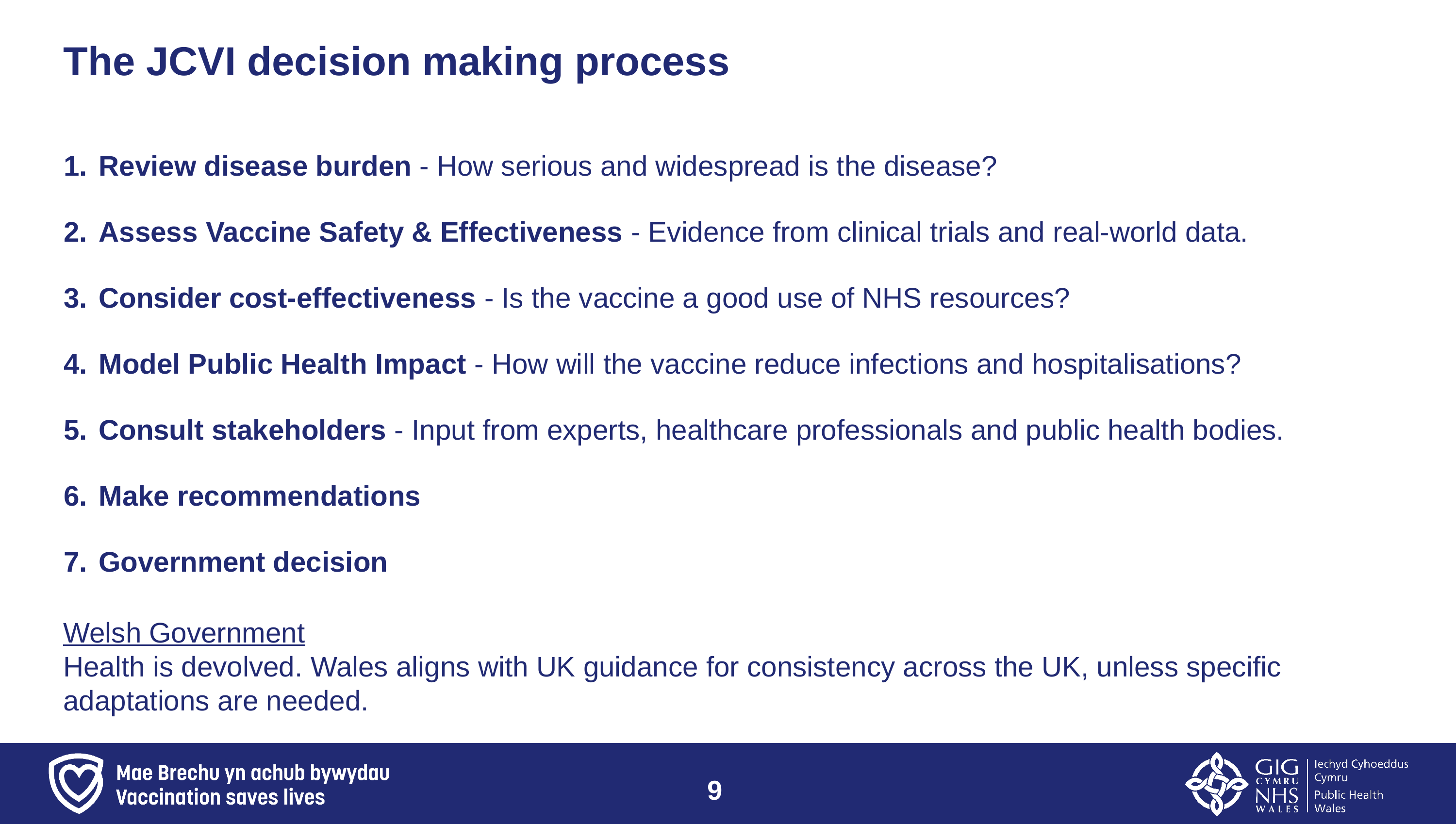

# The JCVI decision making process​
 Review disease burden - How serious and widespread is the disease?​
 Assess Vaccine Safety & Effectiveness - Evidence from clinical trials and real-world data.​
 Consider cost-effectiveness - Is the vaccine a good use of NHS resources?​
 Model Public Health Impact - How will the vaccine reduce infections and hospitalisations?​
 Consult stakeholders - Input from experts, healthcare professionals and public health bodies.​
 Make recommendations ​
 Government decision

Welsh Government​​
Health is devolved. Wales aligns with UK guidance for consistency across the UK, unless specific adaptations are needed.
9